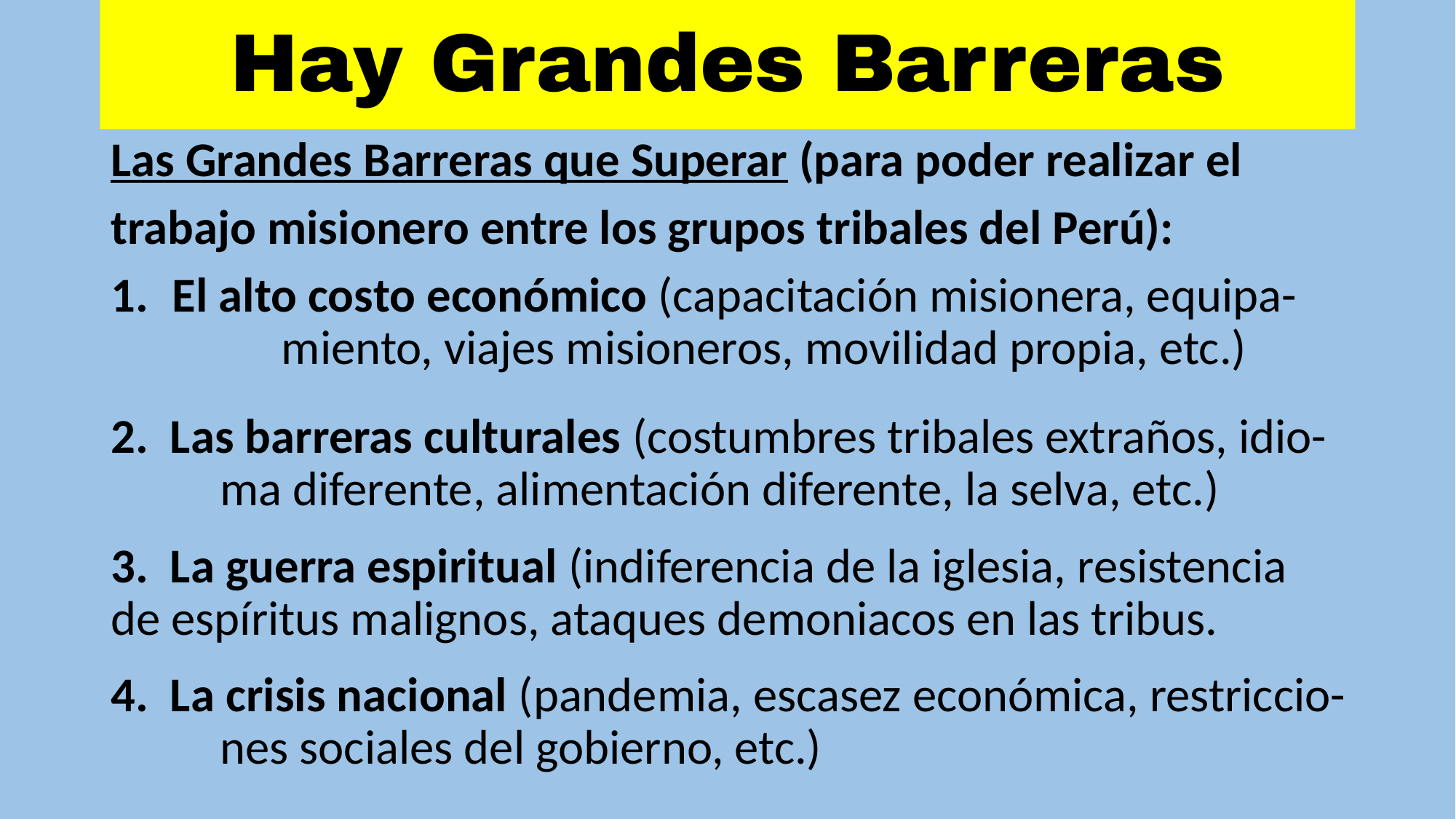

# Hay Grandes Barreras
Las Grandes Barreras que Superar (para poder realizar el
trabajo misionero entre los grupos tribales del Perú):
El alto costo económico (capacitación misionera, equipa- 	miento, viajes misioneros, movilidad propia, etc.)
2.  Las barreras culturales (costumbres tribales extraños, idio- 	ma diferente, alimentación diferente, la selva, etc.)
3.  La guerra espiritual (indiferencia de la iglesia, resistencia 	de espíritus malignos, ataques demoniacos en las tribus.
4.  La crisis nacional (pandemia, escasez económica, restriccio- 	nes sociales del gobierno, etc.)